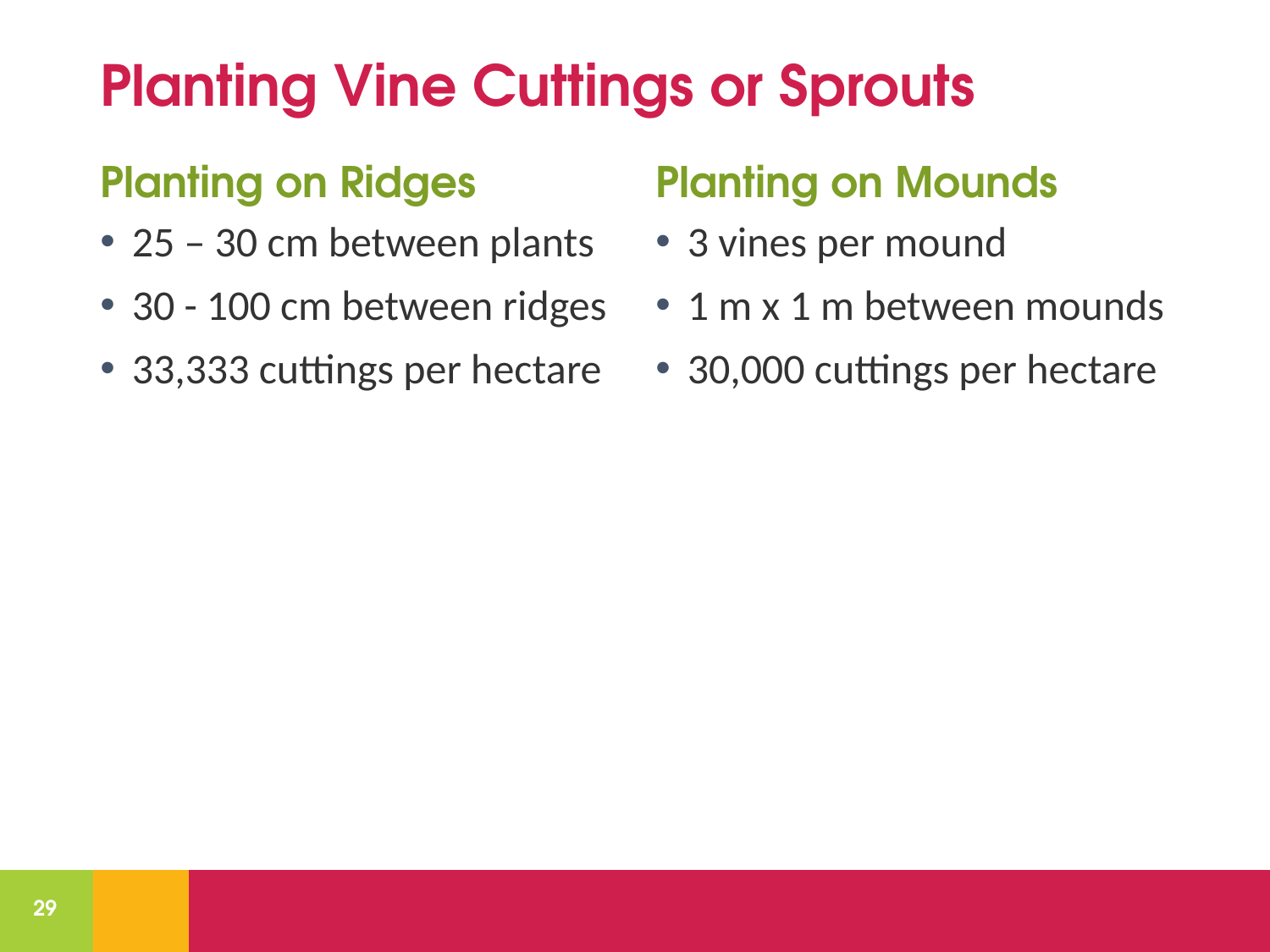

# Planting Vine Cuttings or Sprouts
Planting on Ridges
Planting on Mounds
25 – 30 cm between plants
30 - 100 cm between ridges
33,333 cuttings per hectare

3 vines per mound
1 m x 1 m between mounds
30,000 cuttings per hectare

29